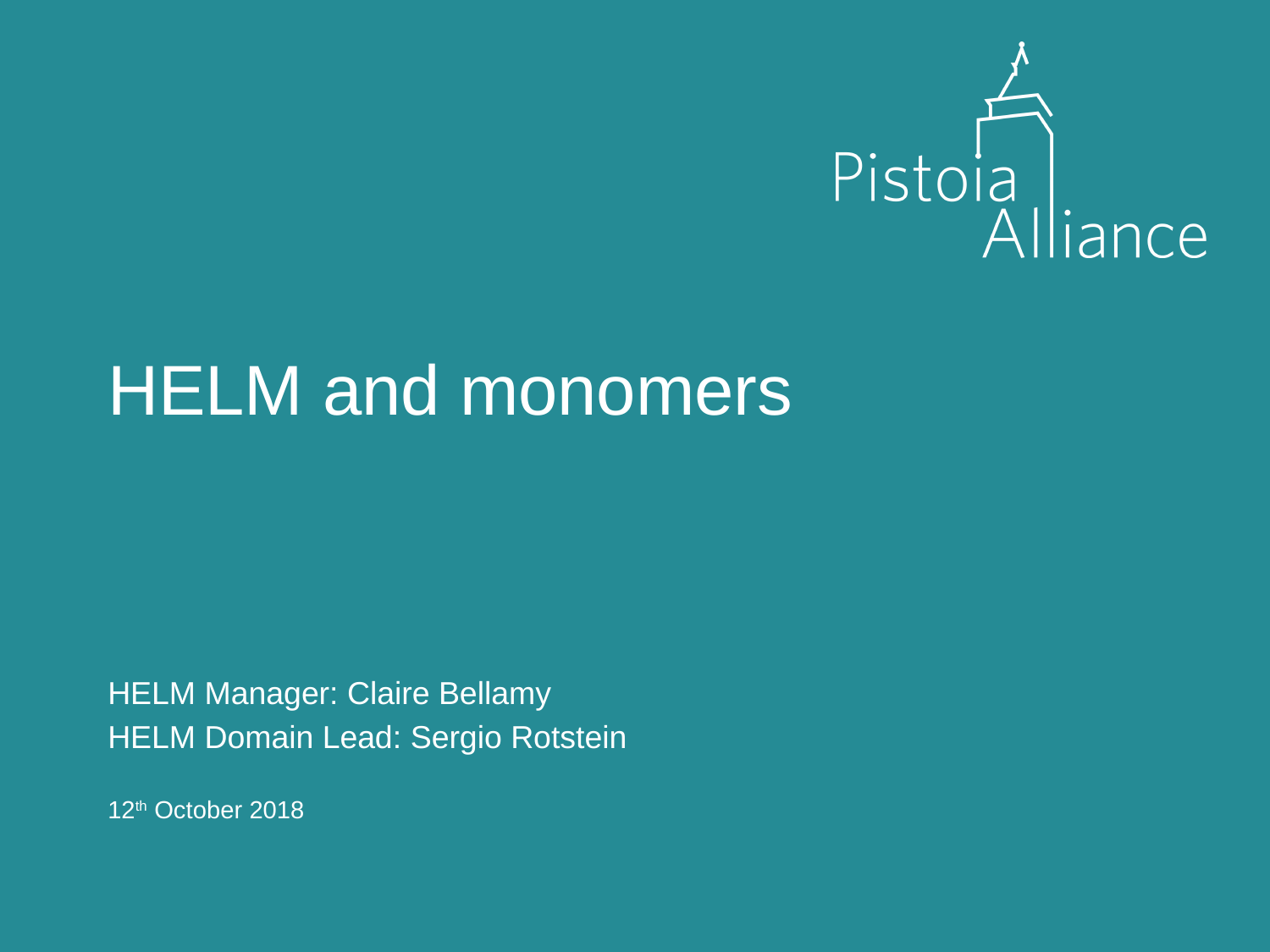

# HELM and monomers

HELM Manager: Claire Bellamy
HELM Domain Lead: Sergio Rotstein
12th October 2018